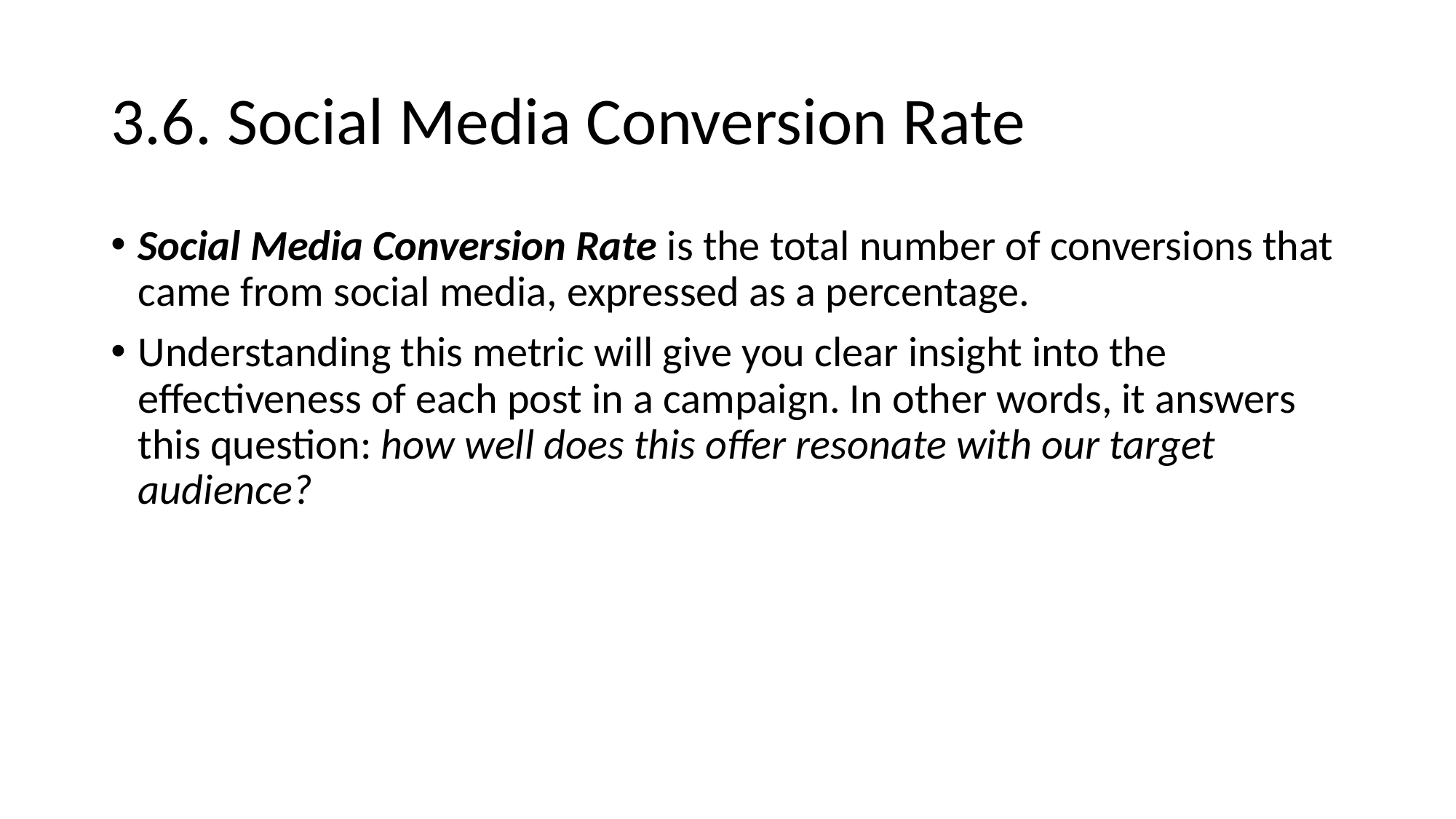

# 3.6. Social Media Conversion Rate
Social Media Conversion Rate is the total number of conversions that came from social media, expressed as a percentage.
Understanding this metric will give you clear insight into the effectiveness of each post in a campaign. In other words, it answers this question: how well does this offer resonate with our target audience?